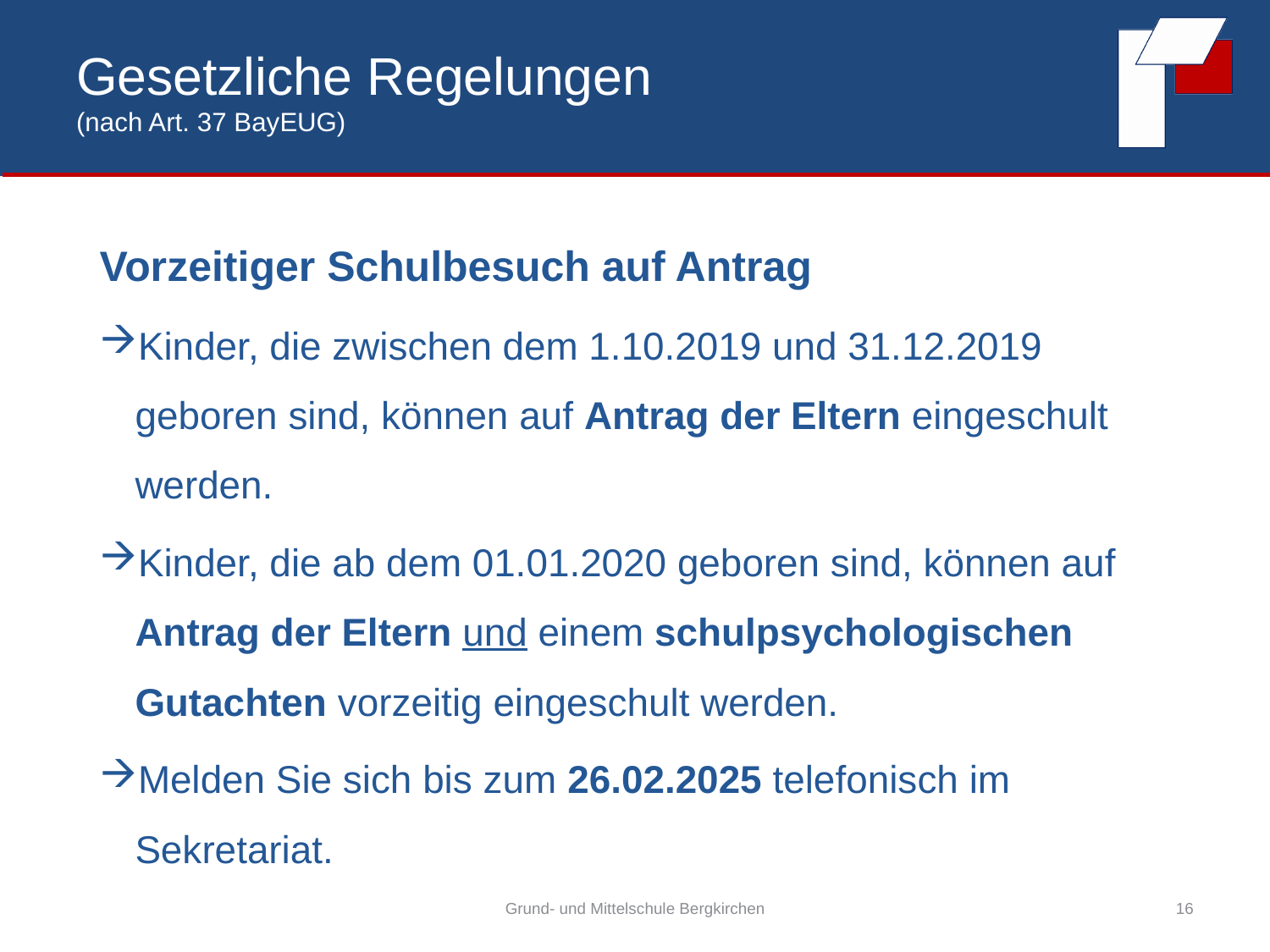

# Gesetzliche Regelungen (nach Art. 37 BayEUG)
Vorzeitiger Schulbesuch auf Antrag
Kinder, die zwischen dem 1.10.2019 und 31.12.2019 geboren sind, können auf Antrag der Eltern eingeschult werden.
Kinder, die ab dem 01.01.2020 geboren sind, können auf Antrag der Eltern und einem schulpsychologischen Gutachten vorzeitig eingeschult werden.
Melden Sie sich bis zum 26.02.2025 telefonisch im Sekretariat.

Grund- und Mittelschule Bergkirchen
16